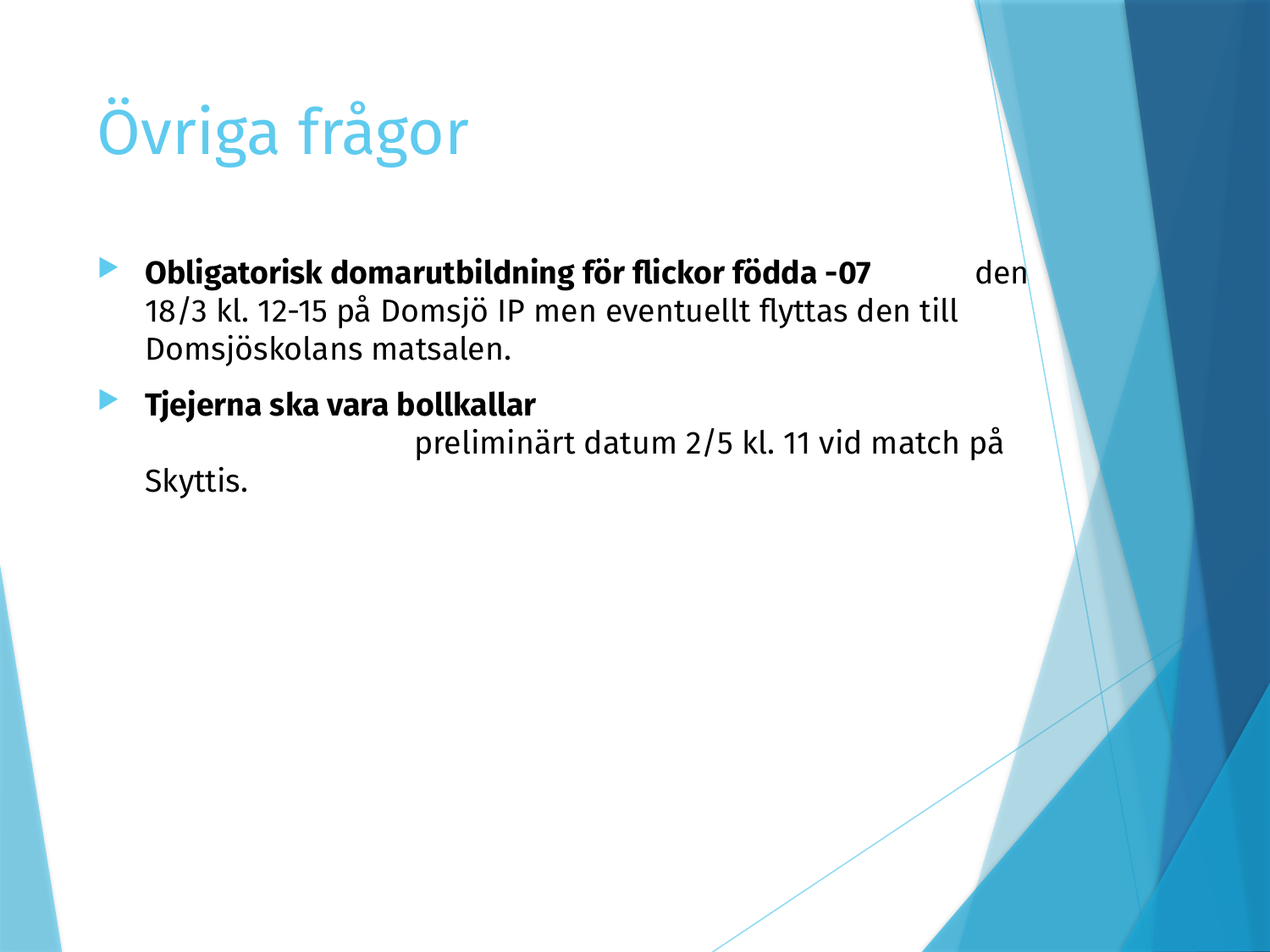

# Övriga frågor
Obligatorisk domarutbildning för flickor födda -07	        den 18/3 kl. 12-15 på Domsjö IP men eventuellt flyttas den till Domsjöskolans matsalen.
Tjejerna ska vara bollkallar					  preliminärt datum 2/5 kl. 11 vid match på Skyttis.